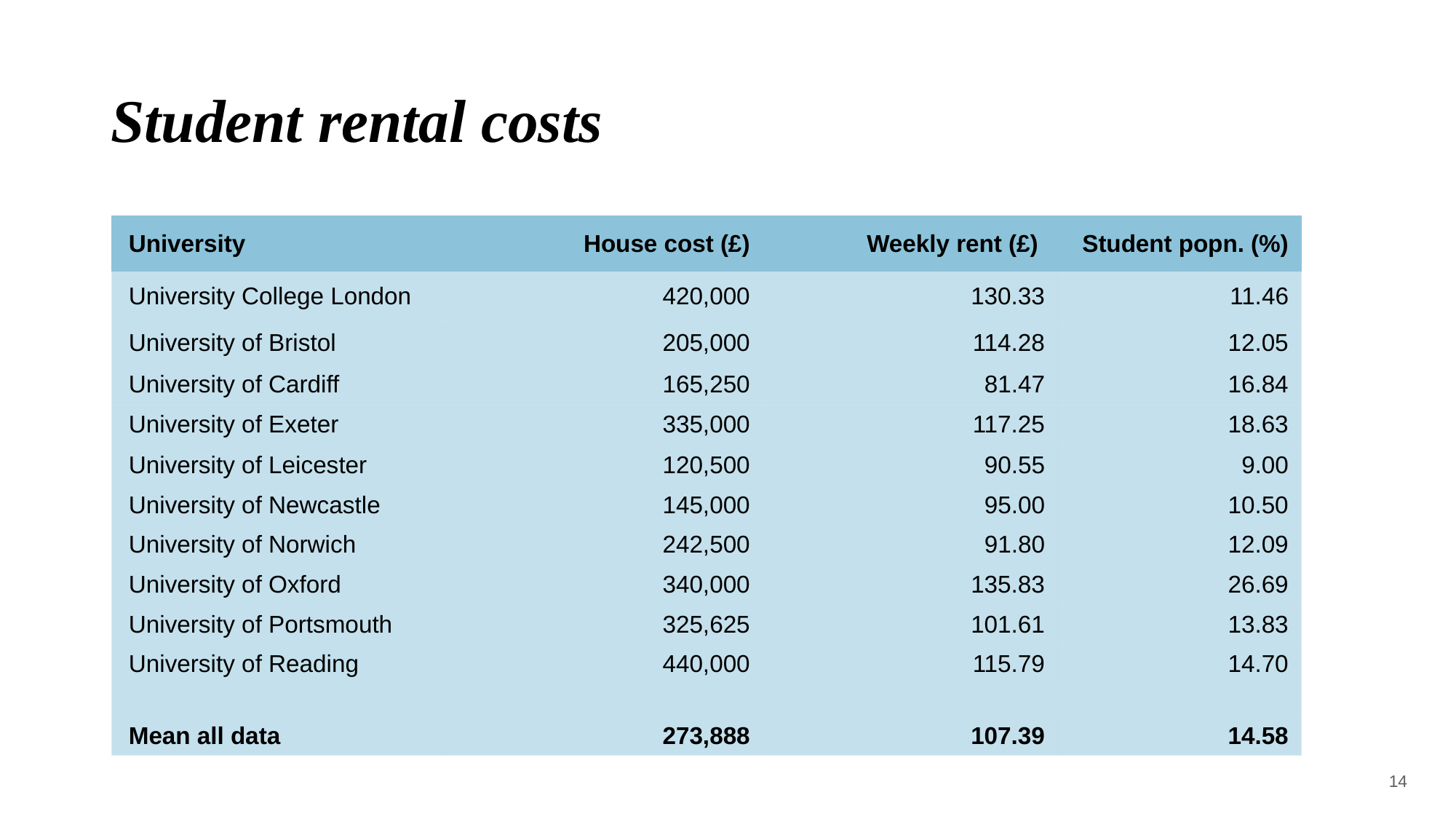

# Student rental costs
| University | House cost (£) | Weekly rent (£) | Student popn. (%) |
| --- | --- | --- | --- |
| University College London | 420,000 | 130.33 | 11.46 |
| University of Bristol | 205,000 | 114.28 | 12.05 |
| University of Cardiff | 165,250 | 81.47 | 16.84 |
| University of Exeter | 335,000 | 117.25 | 18.63 |
| University of Leicester | 120,500 | 90.55 | 9.00 |
| University of Newcastle | 145,000 | 95.00 | 10.50 |
| University of Norwich | 242,500 | 91.80 | 12.09 |
| University of Oxford | 340,000 | 135.83 | 26.69 |
| University of Portsmouth | 325,625 | 101.61 | 13.83 |
| University of Reading | 440,000 | 115.79 | 14.70 |
|  |  |  |  |
| Mean all data | 273,888 | 107.39 | 14.58 |